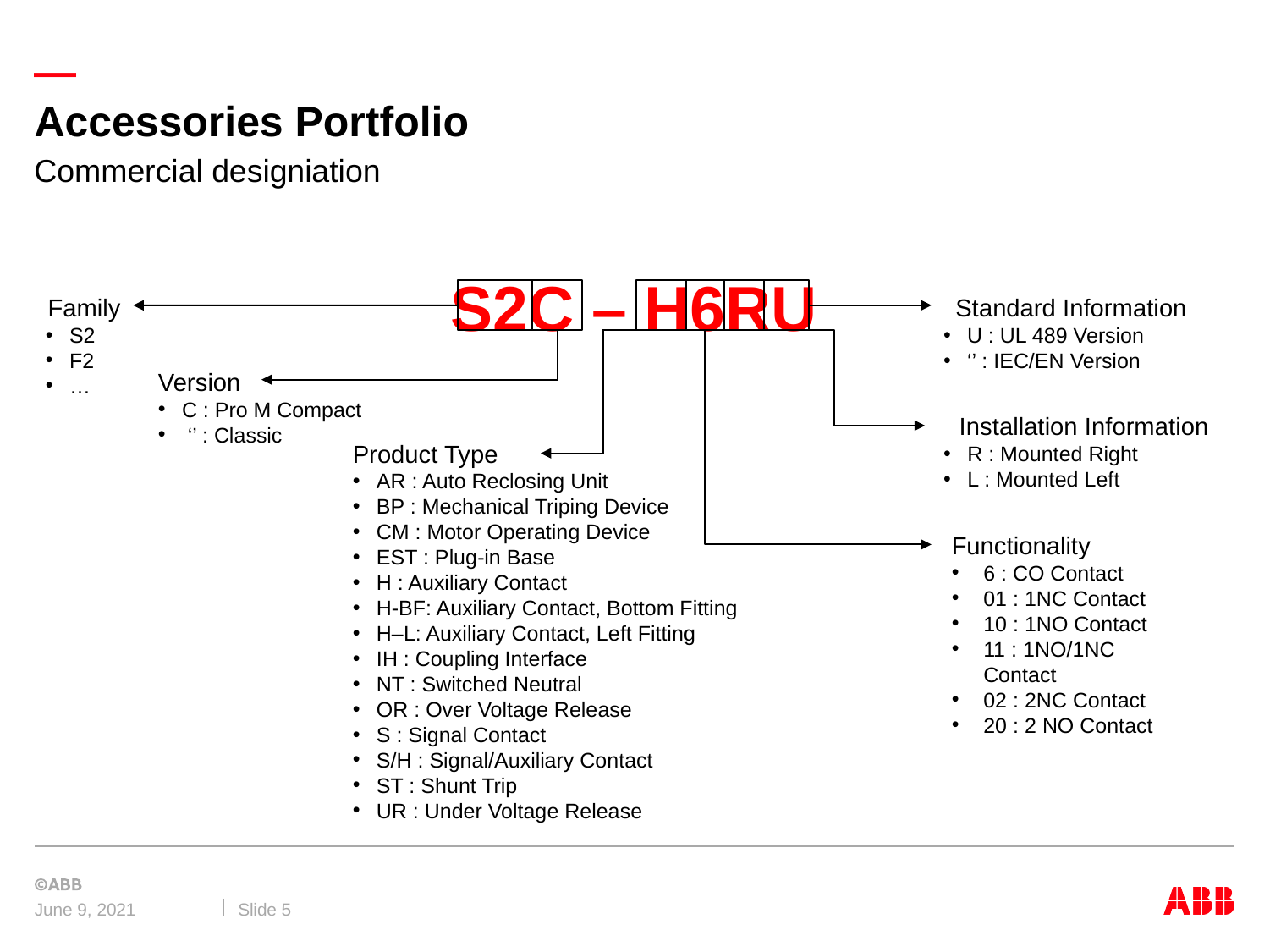

# Accessories Portfolio
Commercial designiation
S2C – H6RU

Family
S2
F2
…
Standard Information
U : UL 489 Version
‘’ : IEC/EN Version
Version
C : Pro M Compact
 ‘’ : Classic
Installation Information
R : Mounted Right
L : Mounted Left
Product Type
AR : Auto Reclosing Unit
BP : Mechanical Triping Device
CM : Motor Operating Device
EST : Plug-in Base
H : Auxiliary Contact
H-BF: Auxiliary Contact, Bottom Fitting
H–L: Auxiliary Contact, Left Fitting
IH : Coupling Interface
NT : Switched Neutral
OR : Over Voltage Release
S : Signal Contact
S/H : Signal/Auxiliary Contact
ST : Shunt Trip
UR : Under Voltage Release

Functionality
6 : CO Contact
01 : 1NC Contact
10 : 1NO Contact
11 : 1NO/1NC Contact
02 : 2NC Contact
20 : 2 NO Contact

Slide 5
June 9, 2021